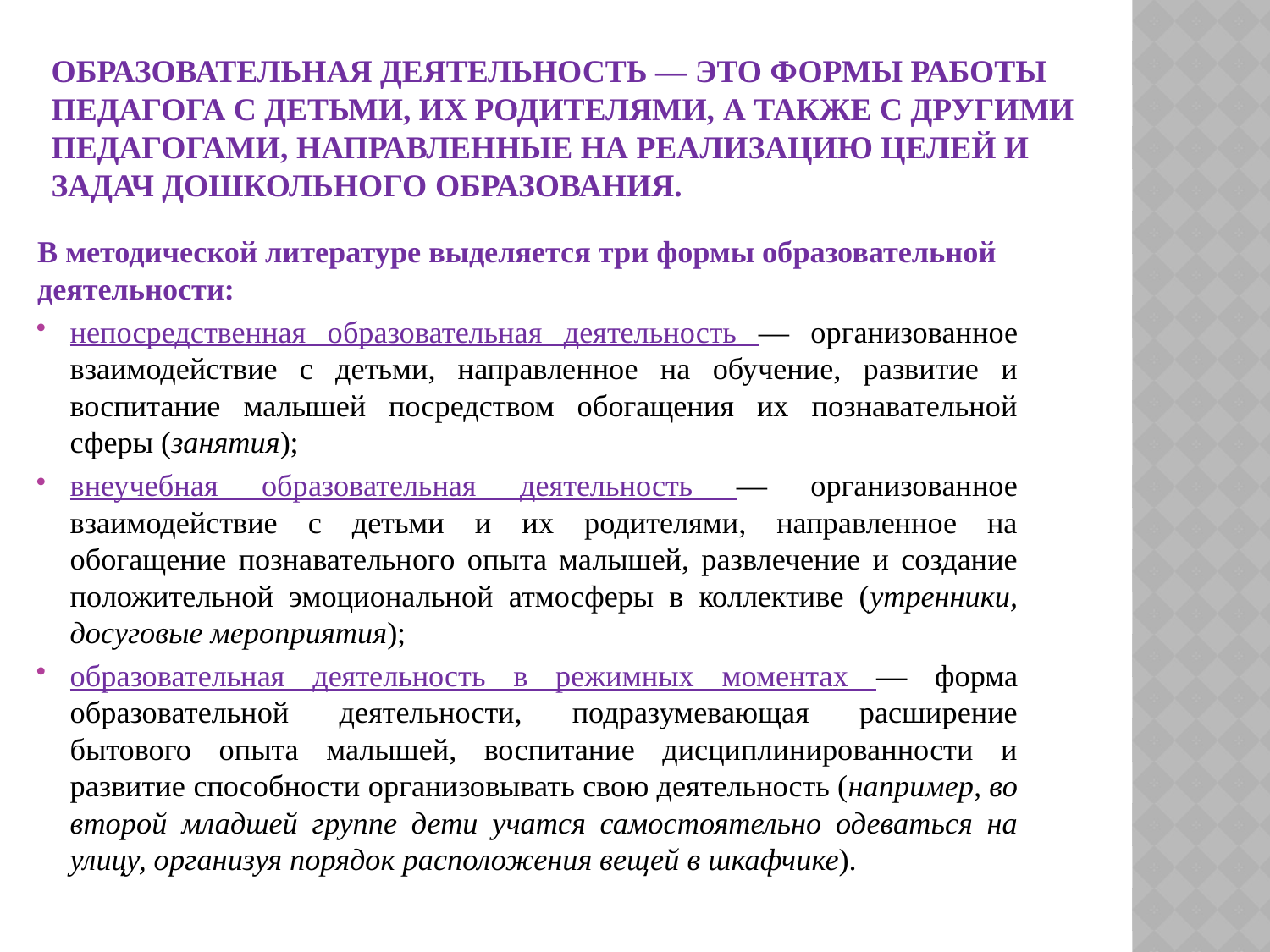

# Образовательная деятельность — это формы работы педагога с детьми, их родителями, а также с другими педагогами, направленные на реализацию целей и задач дошкольного образования.
В методической литературе выделяется три формы образовательной деятельности:
непосредственная образовательная деятельность — организованное взаимодействие с детьми, направленное на обучение, развитие и воспитание малышей посредством обогащения их познавательной сферы (занятия);
внеучебная образовательная деятельность — организованное взаимодействие с детьми и их родителями, направленное на обогащение познавательного опыта малышей, развлечение и создание положительной эмоциональной атмосферы в коллективе (утренники, досуговые мероприятия);
образовательная деятельность в режимных моментах — форма образовательной деятельности, подразумевающая расширение бытового опыта малышей, воспитание дисциплинированности и развитие способности организовывать свою деятельность (например, во второй младшей группе дети учатся самостоятельно одеваться на улицу, организуя порядок расположения вещей в шкафчике).